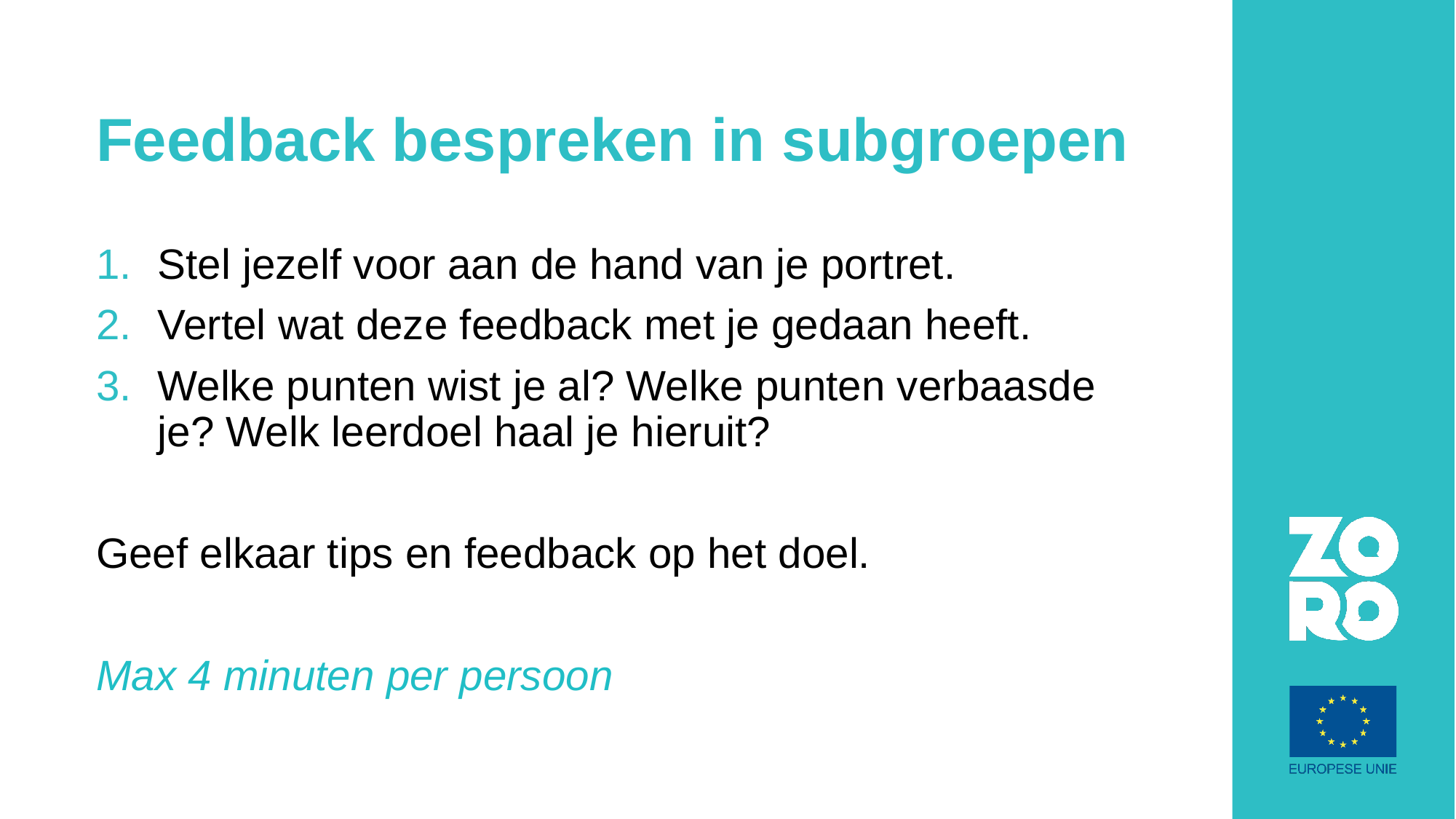

# Feedback bespreken in subgroepen
Stel jezelf voor aan de hand van je portret.
Vertel wat deze feedback met je gedaan heeft.
Welke punten wist je al? Welke punten verbaasde je? Welk leerdoel haal je hieruit?

Geef elkaar tips en feedback op het doel.

Max 4 minuten per persoon